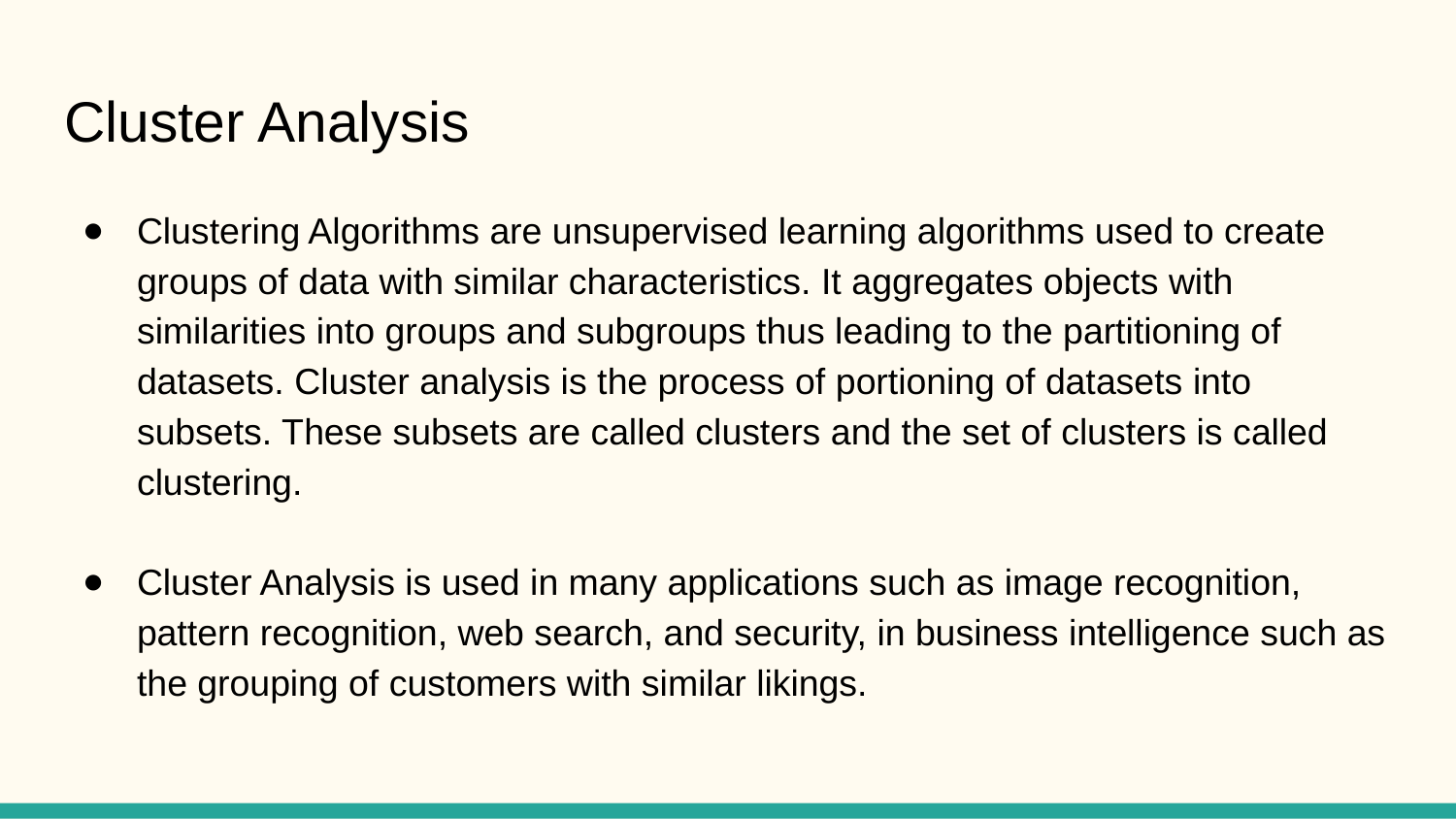

# Cluster Analysis
Clustering Algorithms are unsupervised learning algorithms used to create groups of data with similar characteristics. It aggregates objects with similarities into groups and subgroups thus leading to the partitioning of datasets. Cluster analysis is the process of portioning of datasets into subsets. These subsets are called clusters and the set of clusters is called clustering.

Cluster Analysis is used in many applications such as image recognition, pattern recognition, web search, and security, in business intelligence such as the grouping of customers with similar likings.